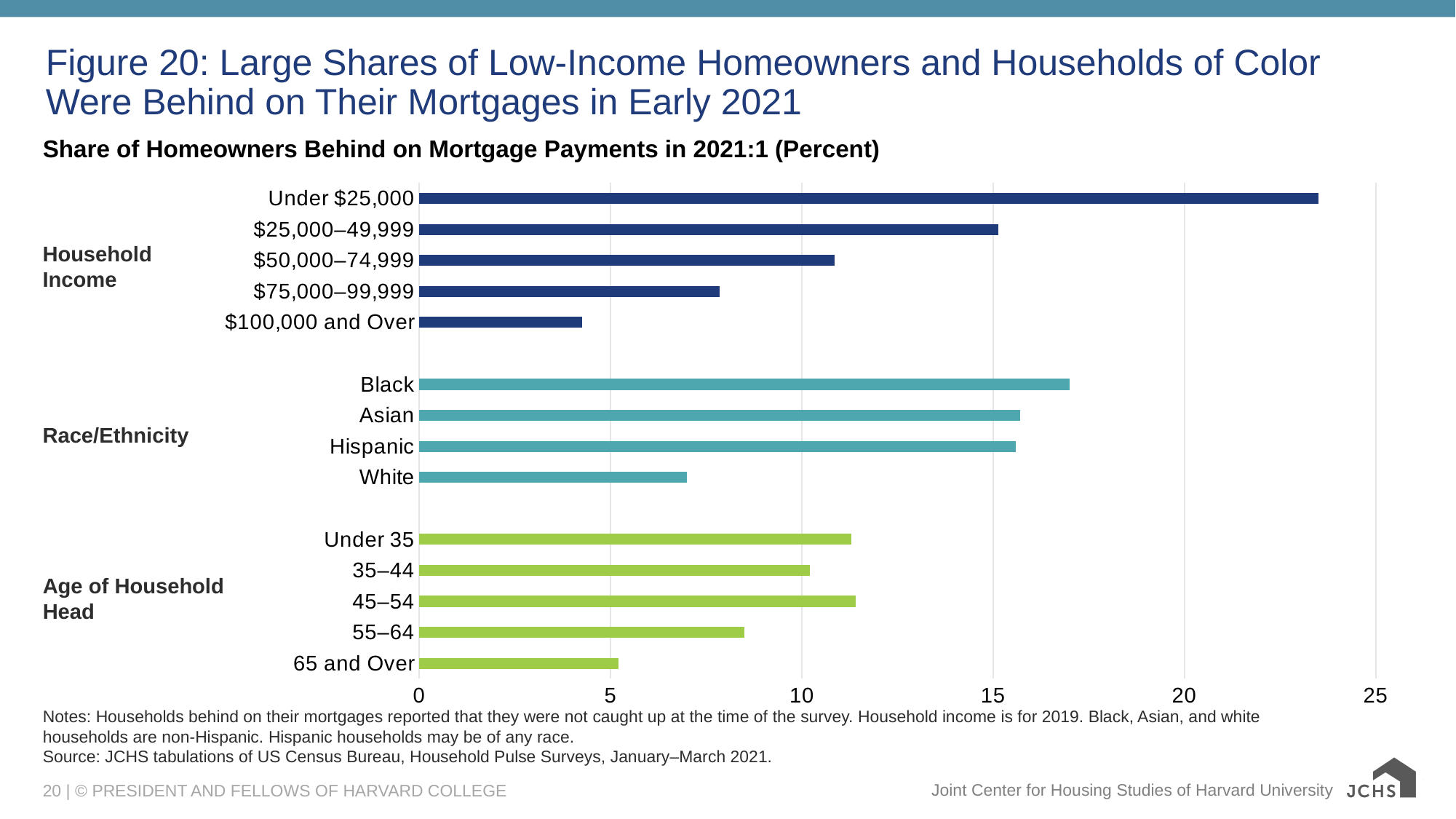

# Figure 20: Large Shares of Low-Income Homeowners and Households of Color Were Behind on Their Mortgages in Early 2021
Share of Homeowners Behind on Mortgage Payments in 2021:1 (Percent)

### Chart

| Category |  |
|---|---|
| 65 and Over | 5.2 |
| 55–64 | 8.5 |
| 45–54 | 11.4 |
| 35–44 | 10.2 |
| Under 35 | 11.3 |
|  | None |
| White | 7.000000000000001 |
| Hispanic | 15.6 |
| Asian | 15.7 |
| Black | 17.0 |
|  | None |
| $100,000 and Over | 4.2525 |
| $75,000–99,999 | 7.8436 |
| $50,000–74,999 | 10.8558 |
| $25,000–49,999 | 15.1365 |
| Under $25,000 | 23.51 |
Household Income
Race/Ethnicity
Age of Household Head

Notes: Households behind on their mortgages reported that they were not caught up at the time of the survey. Household income is for 2019. Black, Asian, and white households are non-Hispanic. Hispanic households may be of any race.
Source: JCHS tabulations of US Census Bureau, Household Pulse Surveys, January–March 2021.